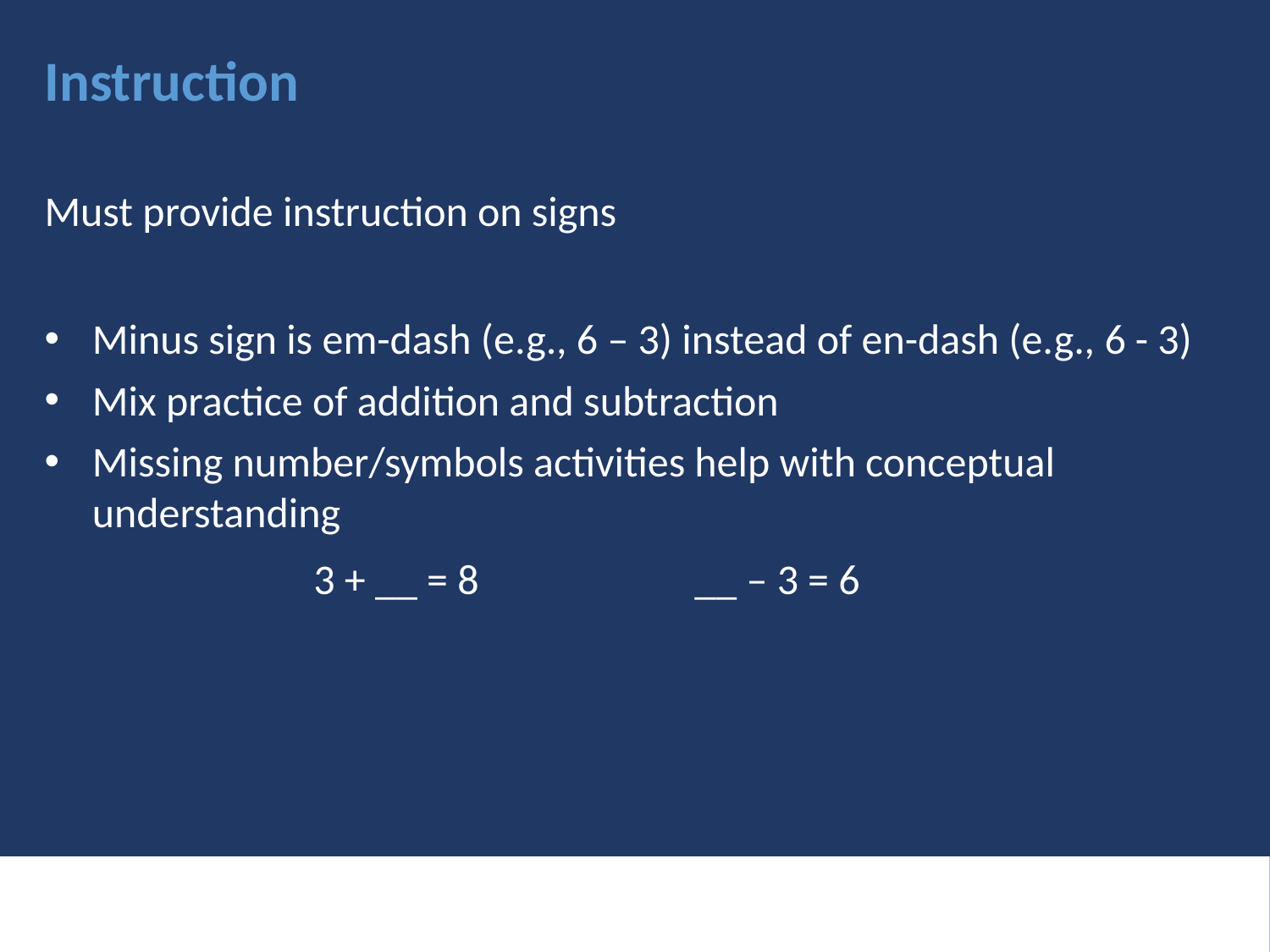

# Instruction
Must provide instruction on signs

Minus sign is em-dash (e.g., 6 – 3) instead of en-dash (e.g., 6 - 3)
Mix practice of addition and subtraction
Missing number/symbols activities help with conceptual understanding
		3 + __ = 8		__ – 3 = 6